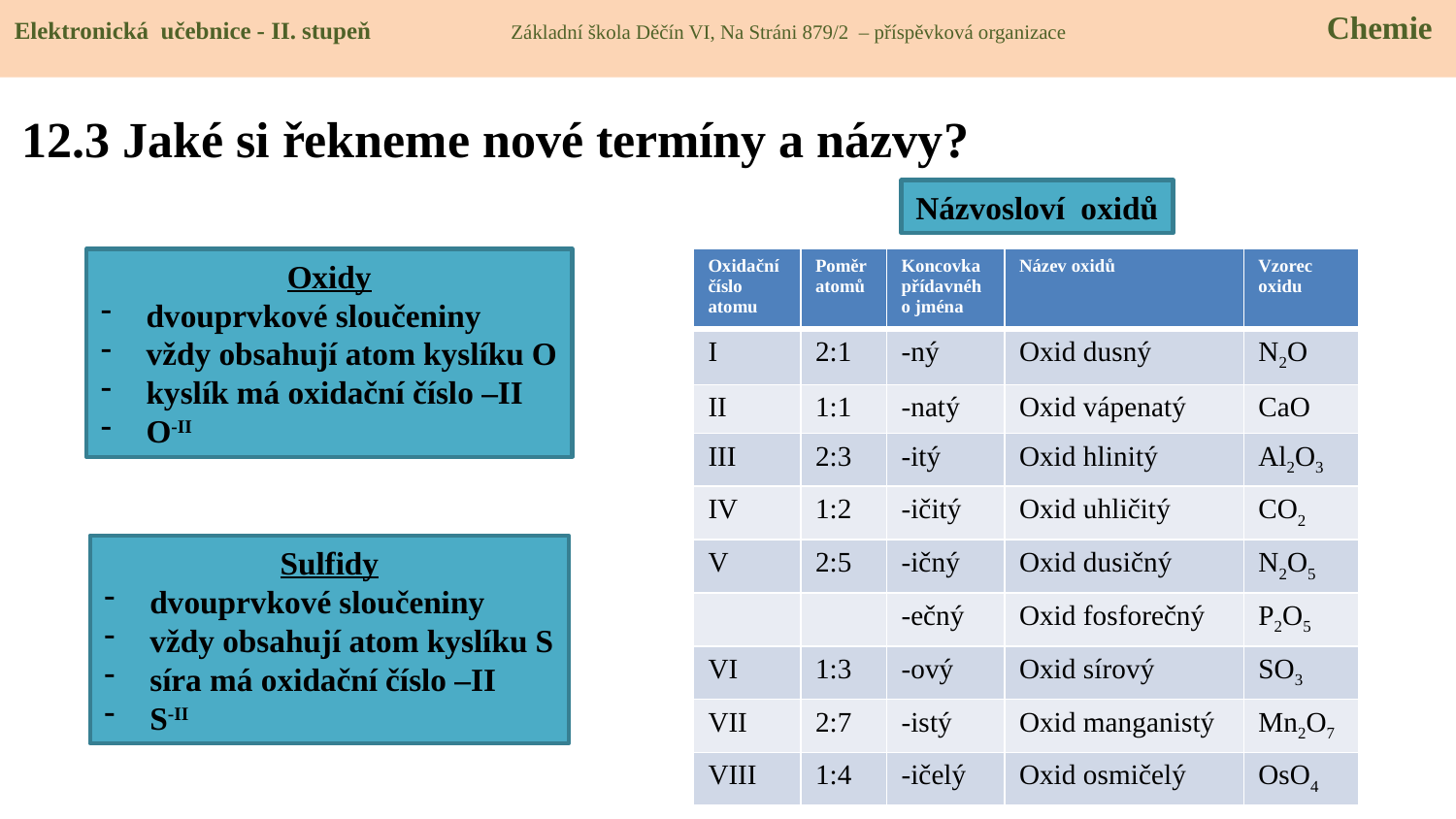

Elektronická  učebnice - II. stupeň                       Základní škola Děčín VI, Na Stráni 879/2  – příspěvková organizace                      	                             Chemie

# 12.3 Jaké si řekneme nové termíny a názvy?
Názvosloví  oxidů
Oxidy
dvouprvkové sloučeniny
vždy obsahují atom kyslíku O
kyslík má oxidační číslo –II
O-II
| Oxidační číslo atomu | Poměr atomů | Koncovka přídavného jména | Název oxidů | Vzorec oxidu |
| --- | --- | --- | --- | --- |
| I | 2:1 | -ný | Oxid dusný | N2O |
| II | 1:1 | -natý | Oxid vápenatý | CaO |
| III | 2:3 | -itý | Oxid hlinitý | Al2O3 |
| IV | 1:2 | -ičitý | Oxid uhličitý | CO2 |
| V | 2:5 | -ičný | Oxid dusičný | N2O5 |
|  |  | -ečný | Oxid fosforečný | P2O5 |
| VI | 1:3 | -ový | Oxid sírový | SO3 |
| VII | 2:7 | -istý | Oxid manganistý | Mn2O7 |
| VIII | 1:4 | -ičelý | Oxid osmičelý | OsO4 |
Sulfidy
dvouprvkové sloučeniny
vždy obsahují atom kyslíku S
síra má oxidační číslo –II
S-II